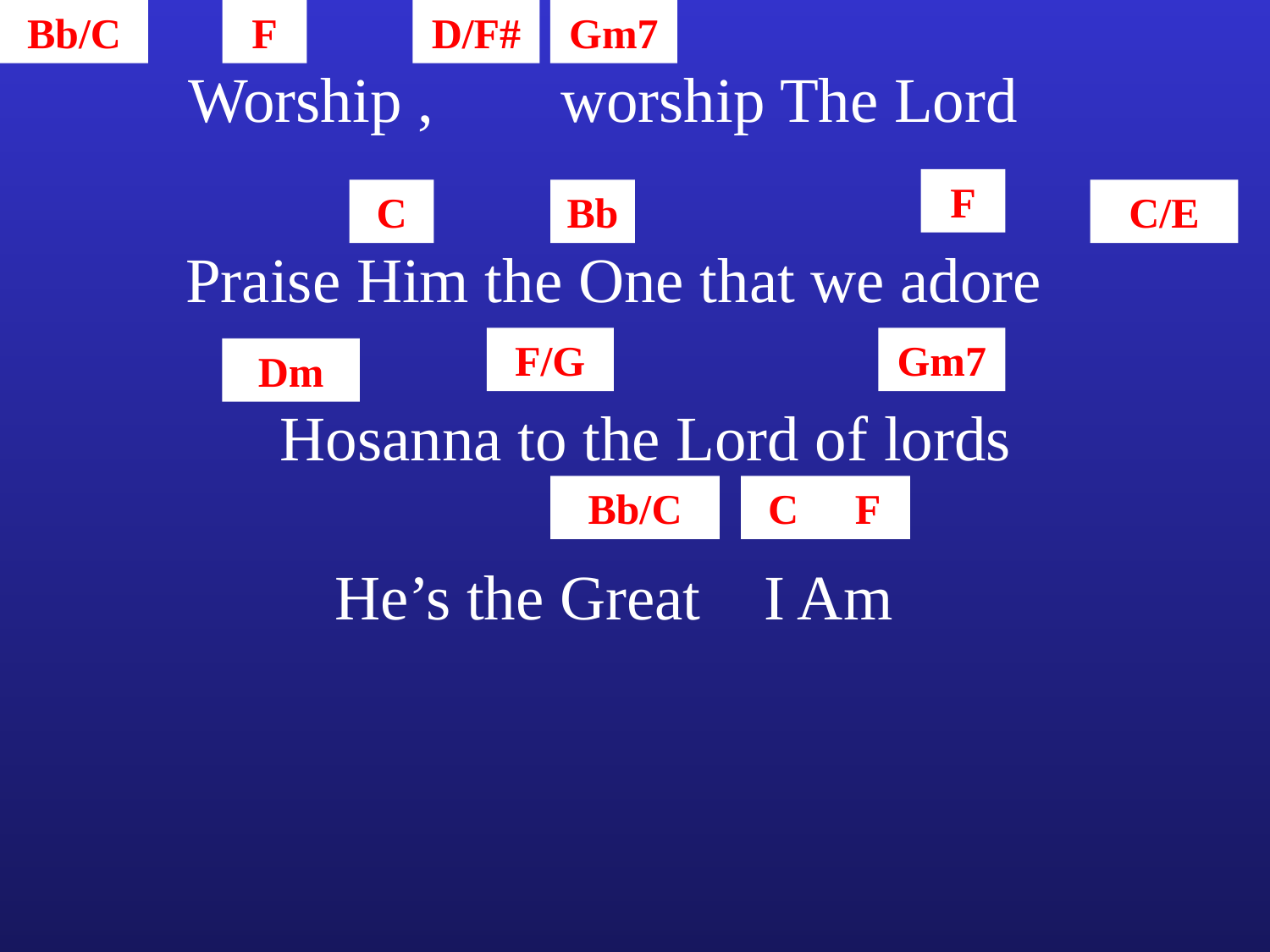

Bb/C
F
D/F#
Gm7
Worship ,        worship The Lord
F
C
Bb
C/E
Praise Him the One that we adore
F/G
Gm7
Dm
Hosanna to the Lord of lords
Bb/C
C
F
He’s the Great    I Am